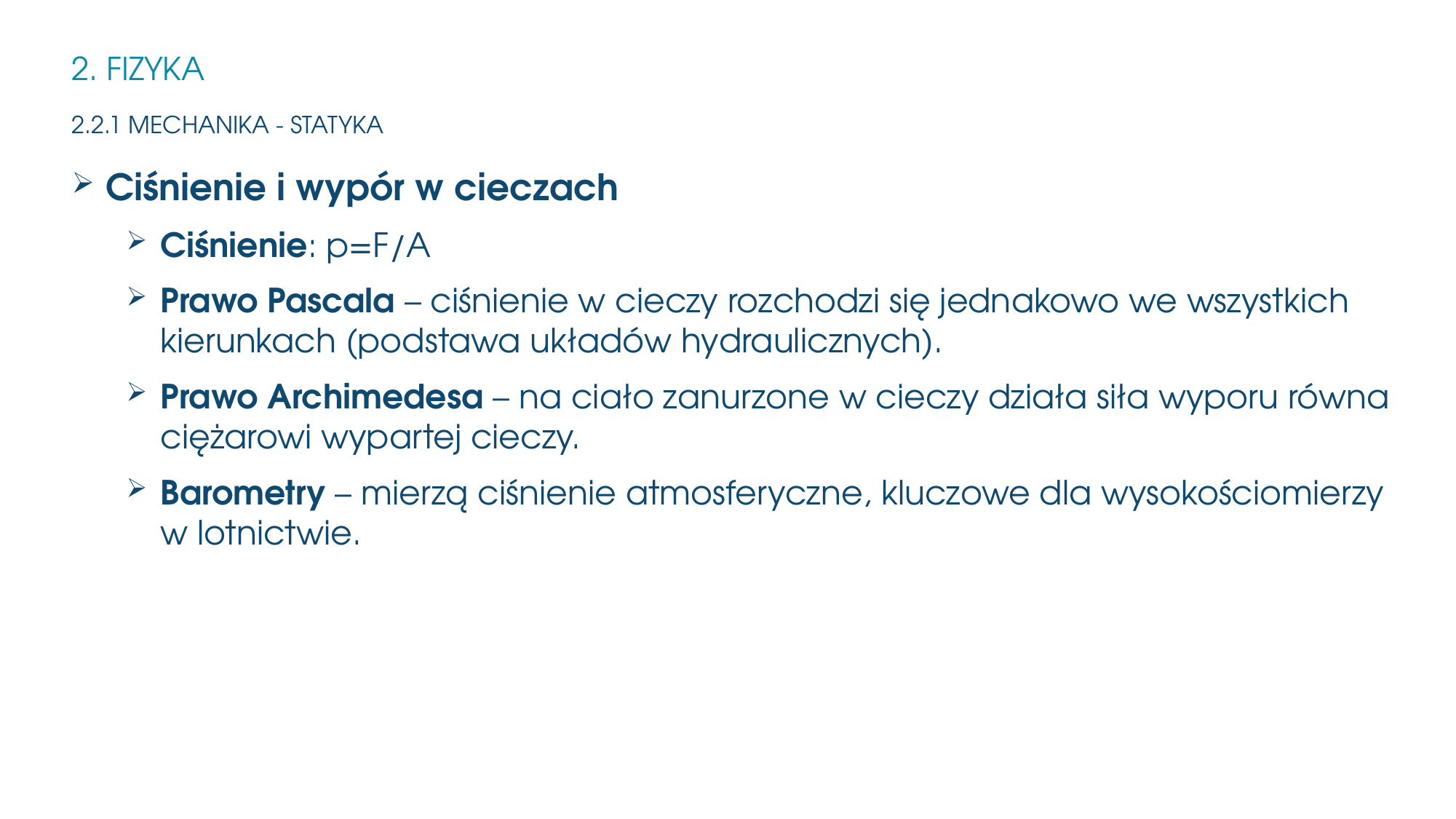

# 2. Fizyka 2.2.1 Mechanika - statyka
Ciśnienie i wypór w cieczach
Ciśnienie: p=F/A
Prawo Pascala – ciśnienie w cieczy rozchodzi się jednakowo we wszystkich kierunkach (podstawa układów hydraulicznych).
Prawo Archimedesa – na ciało zanurzone w cieczy działa siła wyporu równa ciężarowi wypartej cieczy.
Barometry – mierzą ciśnienie atmosferyczne, kluczowe dla wysokościomierzy w lotnictwie.